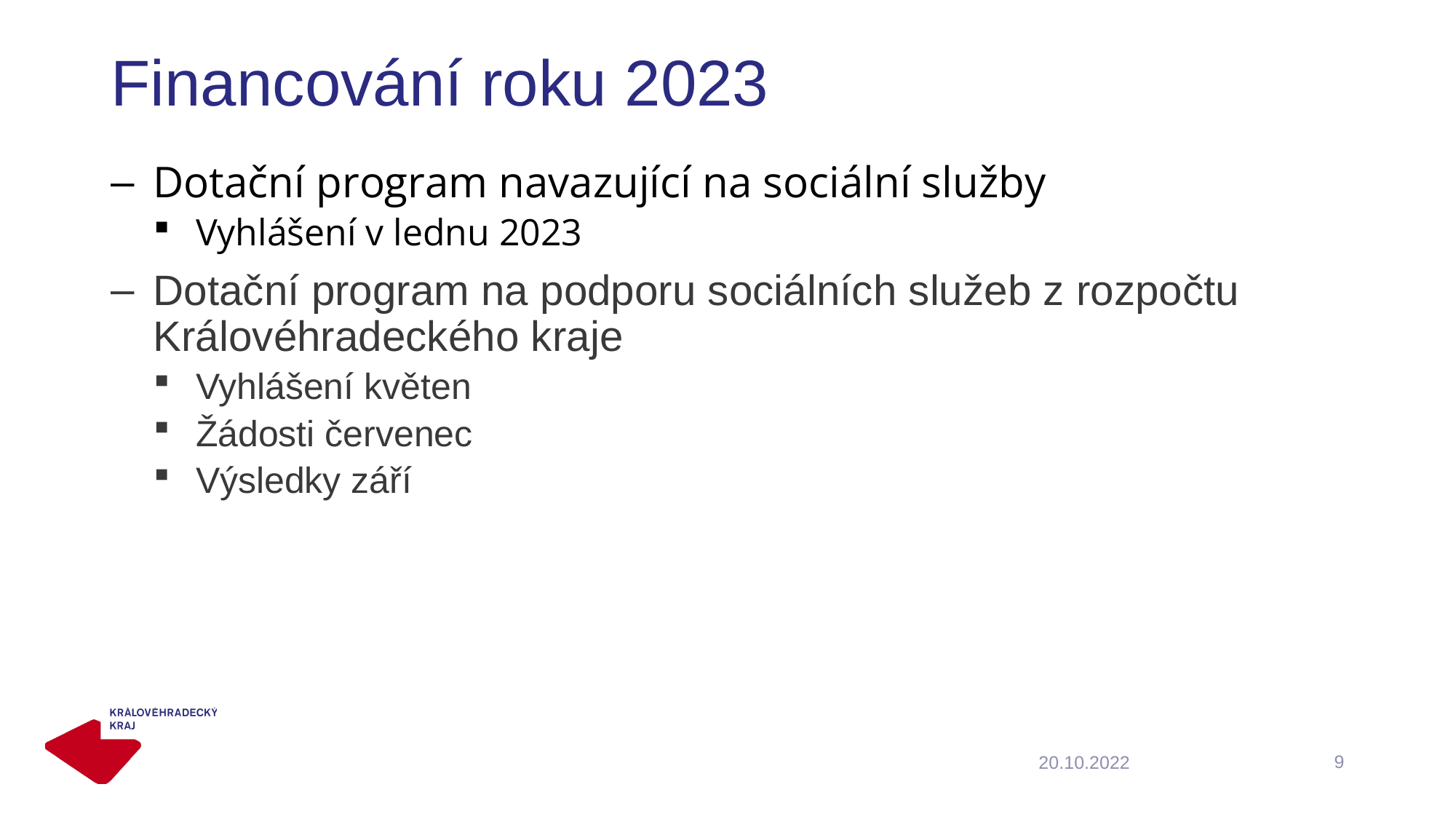

# Financování roku 2023
Dotační program navazující na sociální služby
Vyhlášení v lednu 2023
Dotační program na podporu sociálních služeb z rozpočtu Královéhradeckého kraje
Vyhlášení květen
Žádosti červenec
Výsledky září
9
20.10.2022